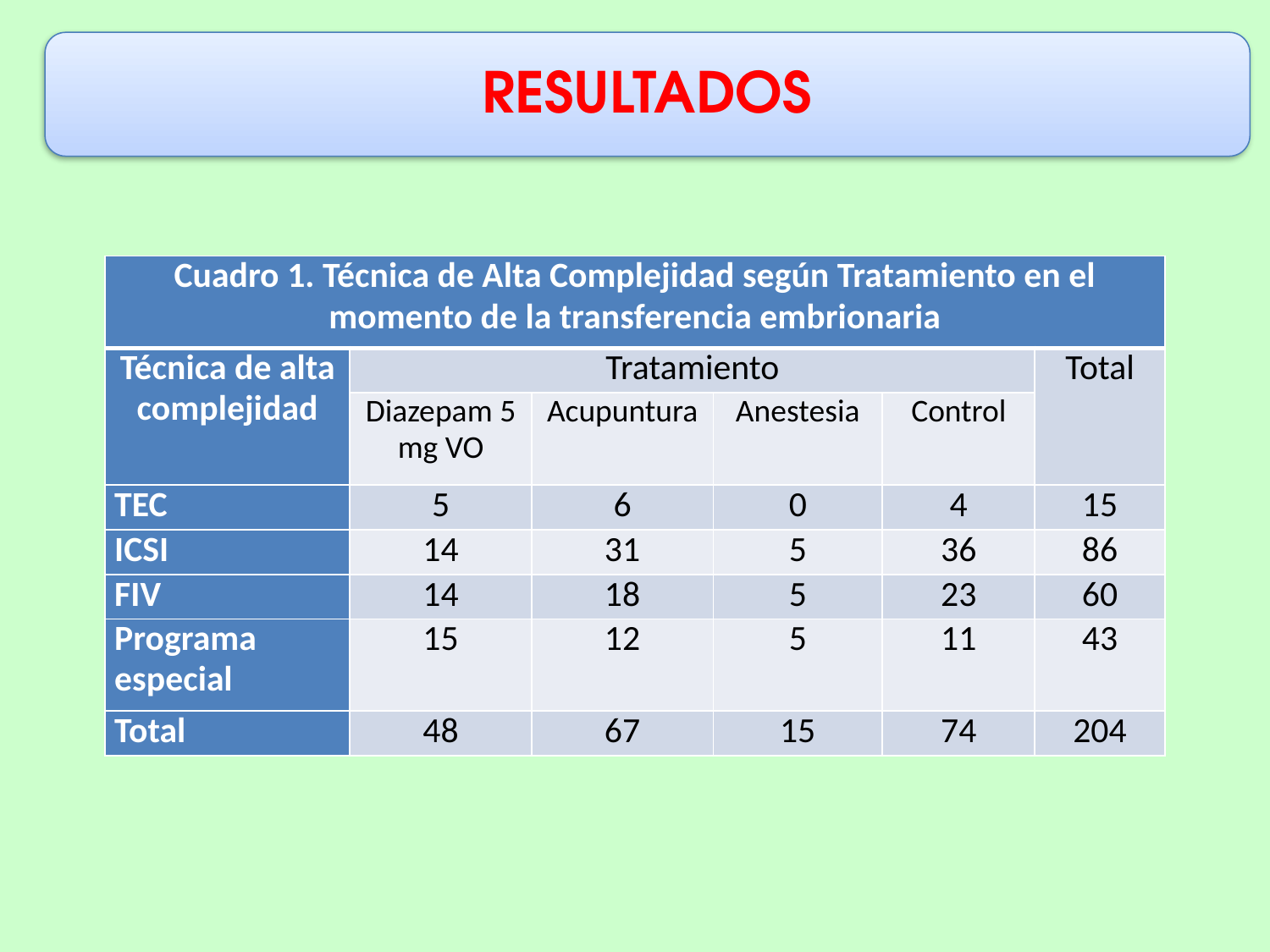

RESULTADOS

| Cuadro 1. Técnica de Alta Complejidad según Tratamiento en el momento de la transferencia embrionaria |  |  |  |  |  |
| --- | --- | --- | --- | --- | --- |
| Técnica de alta complejidad | Tratamiento |  |  |  | Total |
|  | Diazepam 5 mg VO | Acupuntura | Anestesia | Control |  |
| TEC | 5 | 6 | 0 | 4 | 15 |
| ICSI | 14 | 31 | 5 | 36 | 86 |
| FIV | 14 | 18 | 5 | 23 | 60 |
| Programa especial | 15 | 12 | 5 | 11 | 43 |
| Total | 48 | 67 | 15 | 74 | 204 |